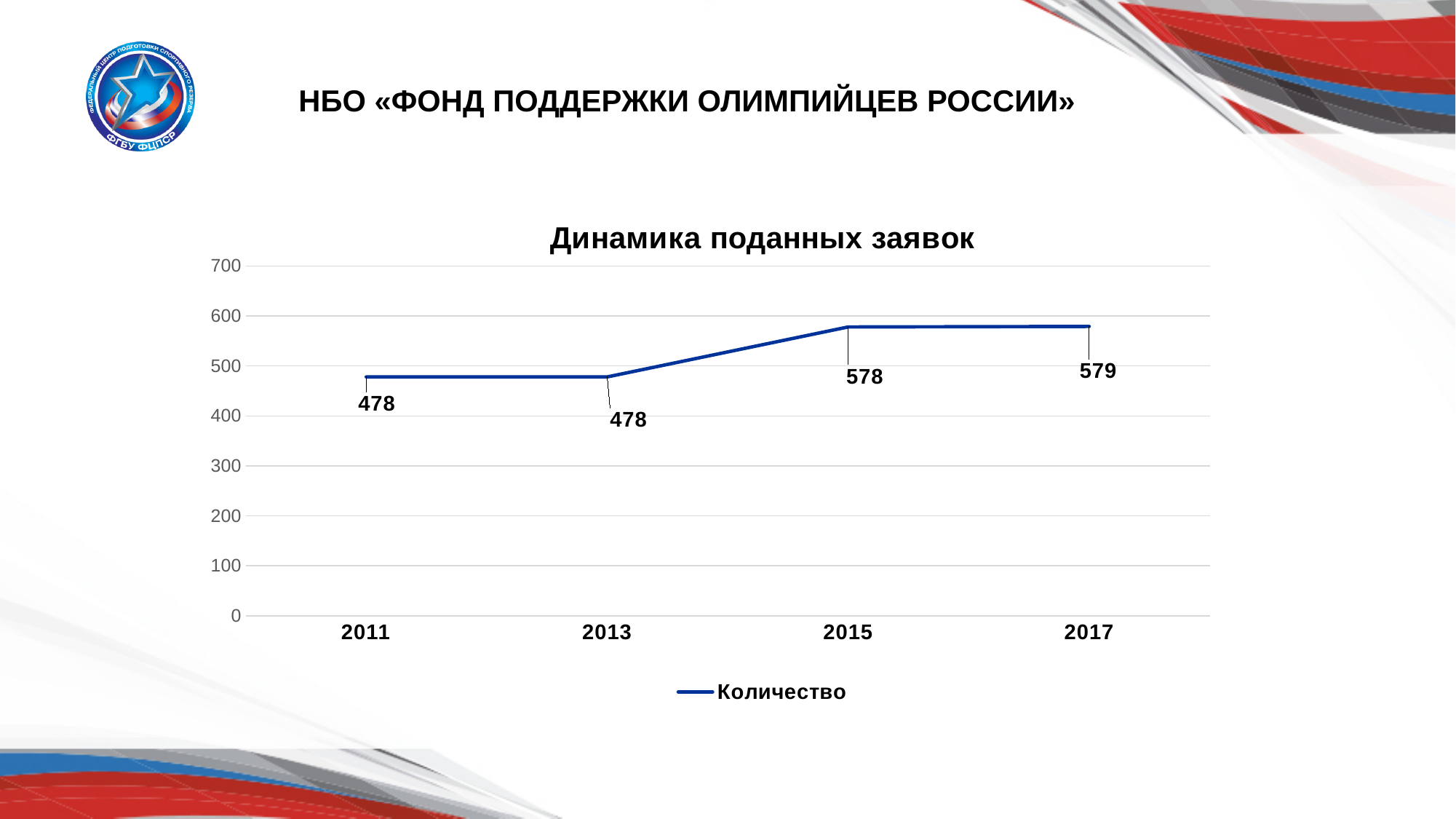

НБО «ФОНД ПОДДЕРЖКИ ОЛИМПИЙЦЕВ РОССИИ»

### Chart: Динамика поданных заявок

| Category | Количество |
|---|---|
| 2011 | 478.0 |
| 2013 | 478.0 |
| 2015 | 578.0 |
| 2017 | 579.0 |